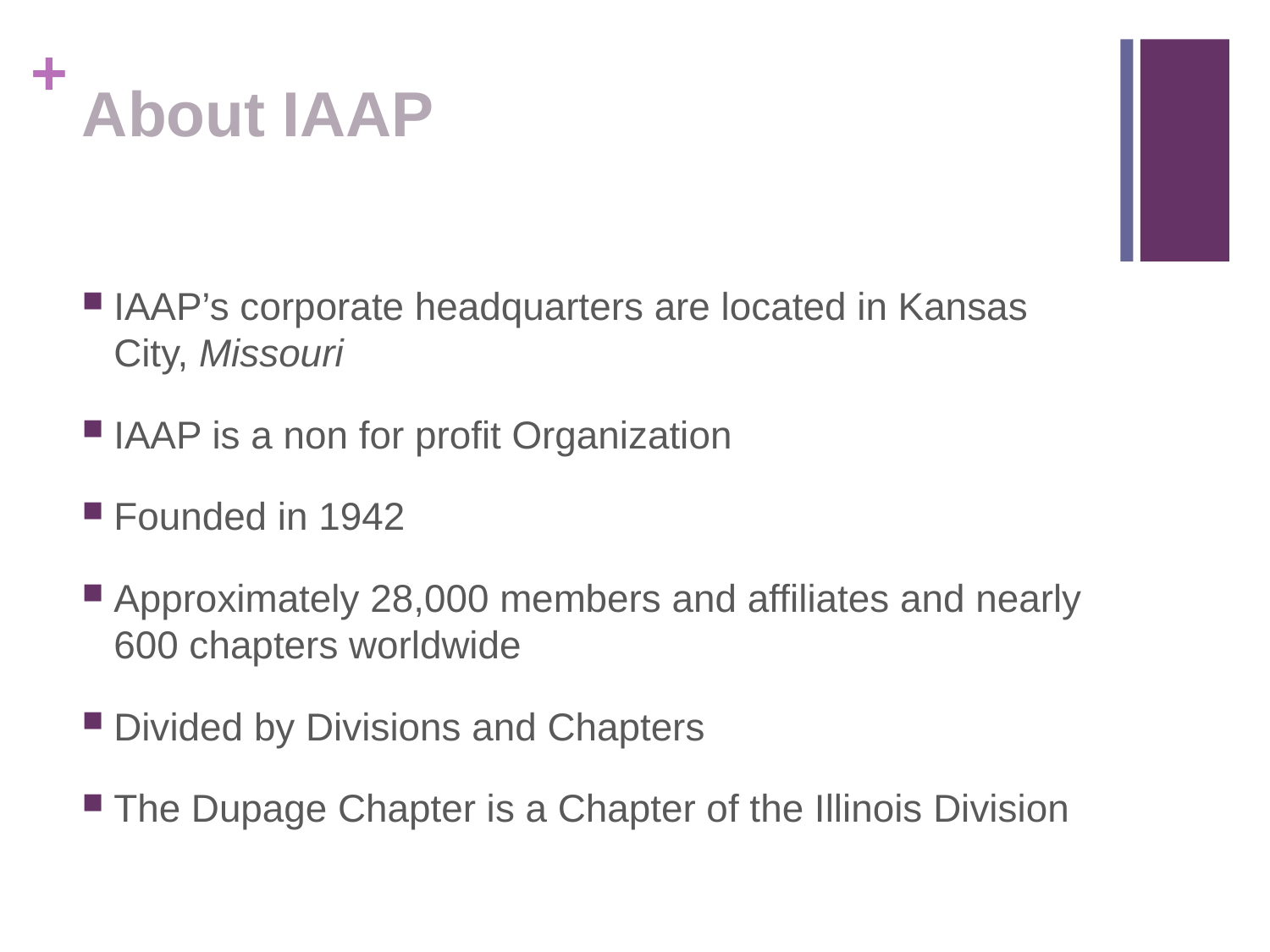

# About IAAP
IAAP’s corporate headquarters are located in Kansas City, Missouri
IAAP is a non for profit Organization
Founded in 1942
Approximately 28,000 members and affiliates and nearly 600 chapters worldwide
Divided by Divisions and Chapters
The Dupage Chapter is a Chapter of the Illinois Division